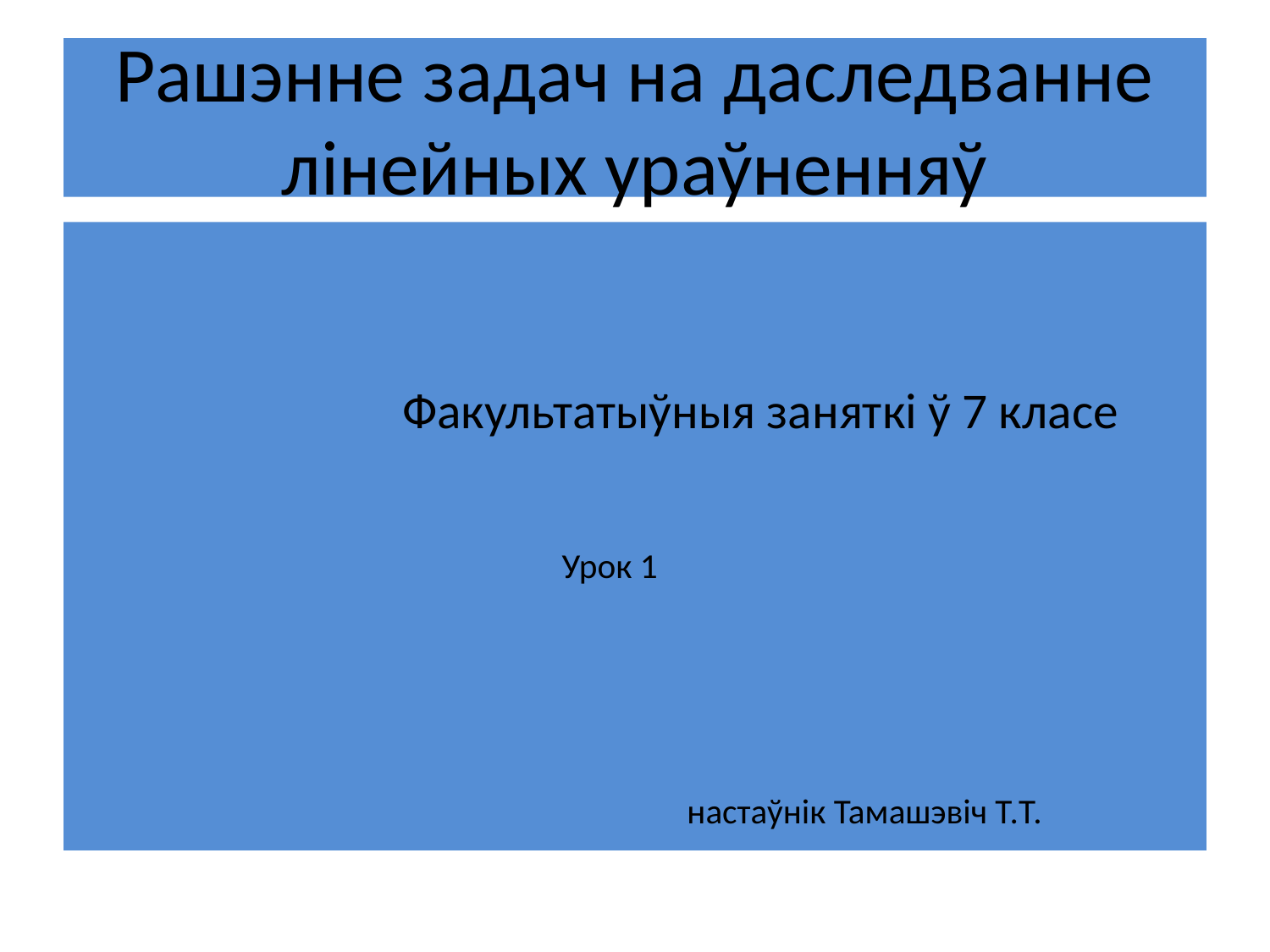

# Рашэнне задач на даследванне лінейных ураўненняў

                      Факультатыўныя заняткі ў 7 класе

                                                              Урок 1

                                                                              настаўнік Тамашэвіч Т.Т.